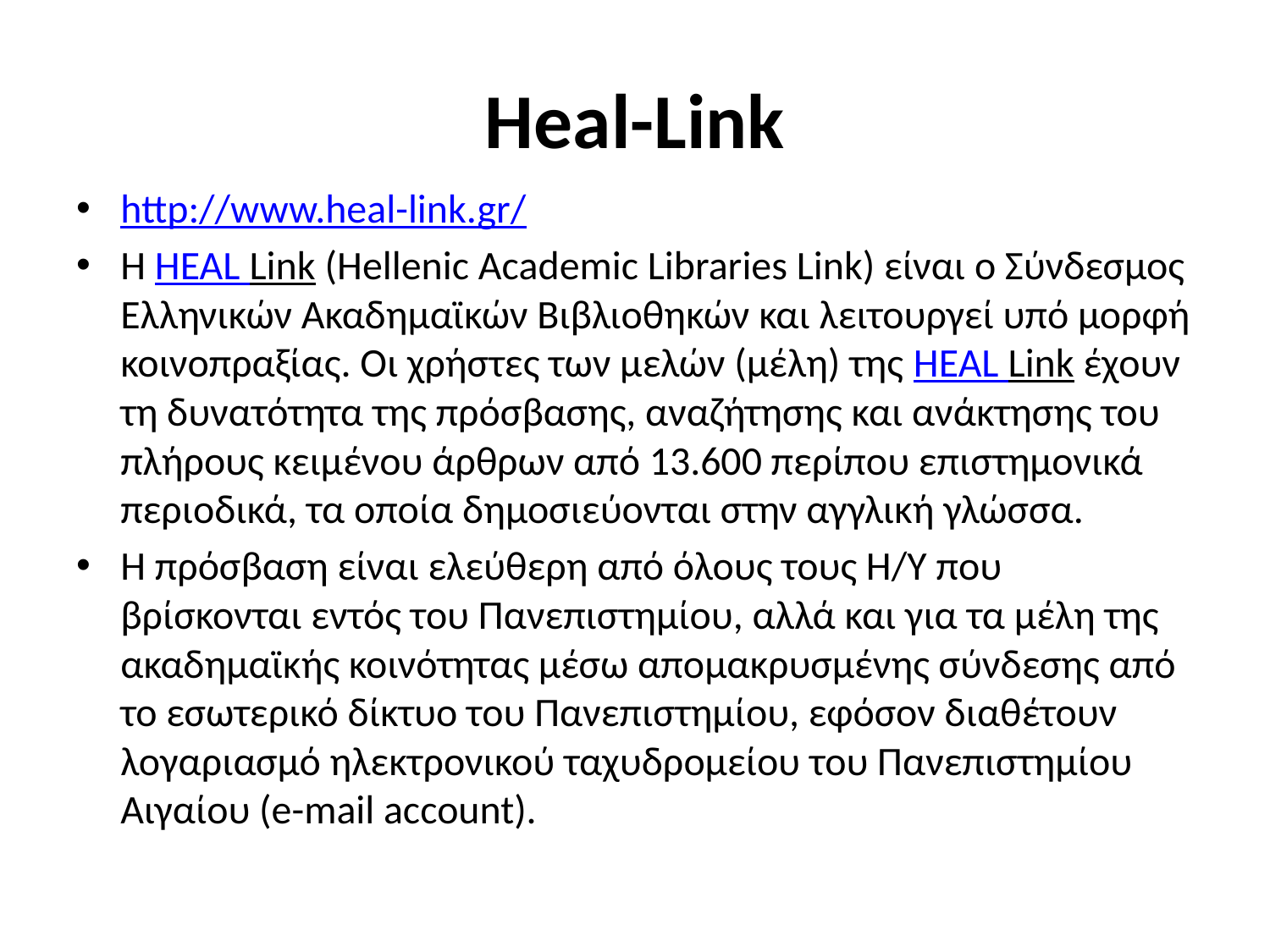

# Heal-Link
http://www.heal-link.gr/
Η HEAL Link (Hellenic Academic Libraries Link) είναι ο Σύνδεσμος Ελληνικών Ακαδημαϊκών Βιβλιοθηκών και λειτουργεί υπό μορφή κοινοπραξίας. Οι χρήστες των μελών (μέλη) της HEAL Link έχουν τη δυνατότητα της πρόσβασης, αναζήτησης και ανάκτησης του πλήρους κειμένου άρθρων από 13.600 περίπου επιστημονικά περιοδικά, τα οποία δημοσιεύονται στην αγγλική γλώσσα.
Η πρόσβαση είναι ελεύθερη από όλους τους H/Y που βρίσκονται εντός του Πανεπιστημίου, αλλά και για τα μέλη της ακαδημαϊκής κοινότητας μέσω απομακρυσμένης σύνδεσης από το εσωτερικό δίκτυο του Πανεπιστημίου, εφόσον διαθέτουν λογαριασμό ηλεκτρονικού ταχυδρομείου του Πανεπιστημίου Αιγαίου (e-mail account).